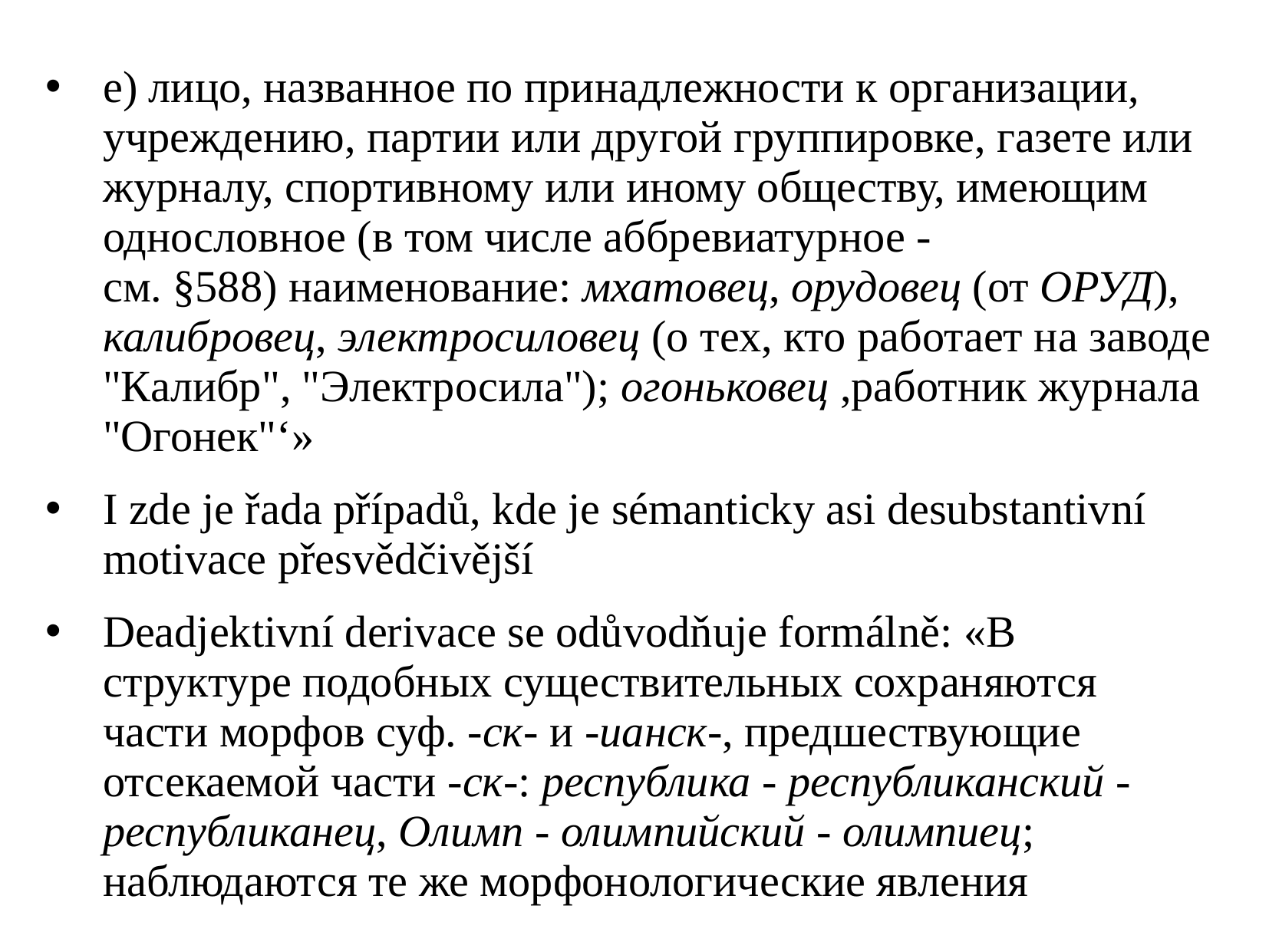

е) лицо, названное по принадлежности к организации, учреждению, партии или другой группировке, газете или журналу, спортивному или иному обществу, имеющим однословное (в том числе аббревиатурное - см. §588) наименование: мхатовец, орудовец (от ОРУД), калибровец, электросиловец (о тех, кто работает на заводе "Калибр", "Электросила"); огоньковец ,работник журнала "Огонек"‘»
I zde je řada případů, kde je sémanticky asi desubstantivní motivace přesvědčivější
Deadjektivní derivace se odůvodňuje formálně: «В структуре подобных существительных сохраняются части морфов суф. -ск- и -ианск-, предшествующие отсекаемой части -ск-: республика - республиканский - республиканец, Олимп - олимпийский - олимпиец; наблюдаются те же морфонологические явления